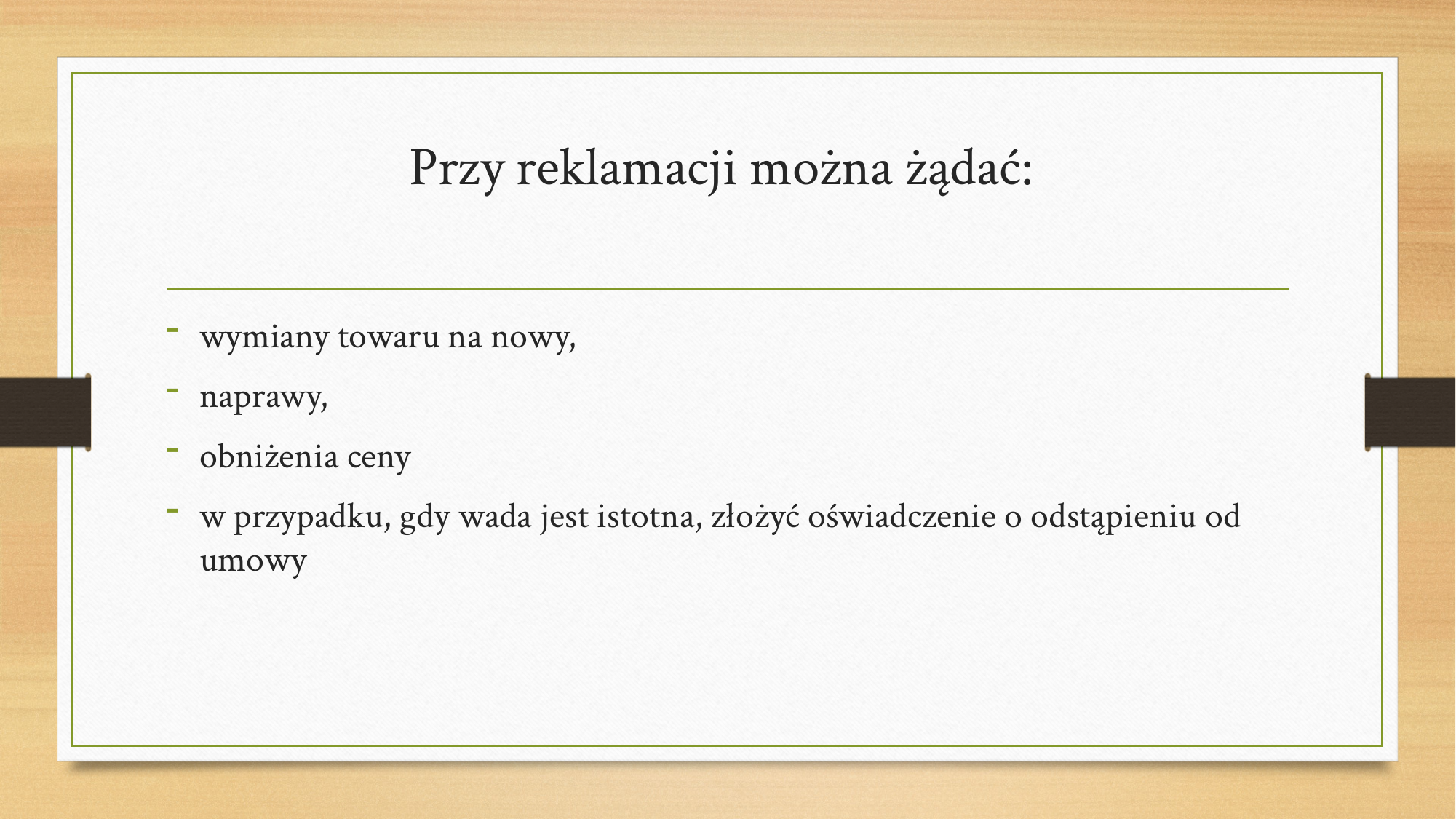

# Przy reklamacji można żądać:
wymiany towaru na nowy,
naprawy,
obniżenia ceny
w przypadku, gdy wada jest istotna, złożyć oświadczenie o odstąpieniu od umowy